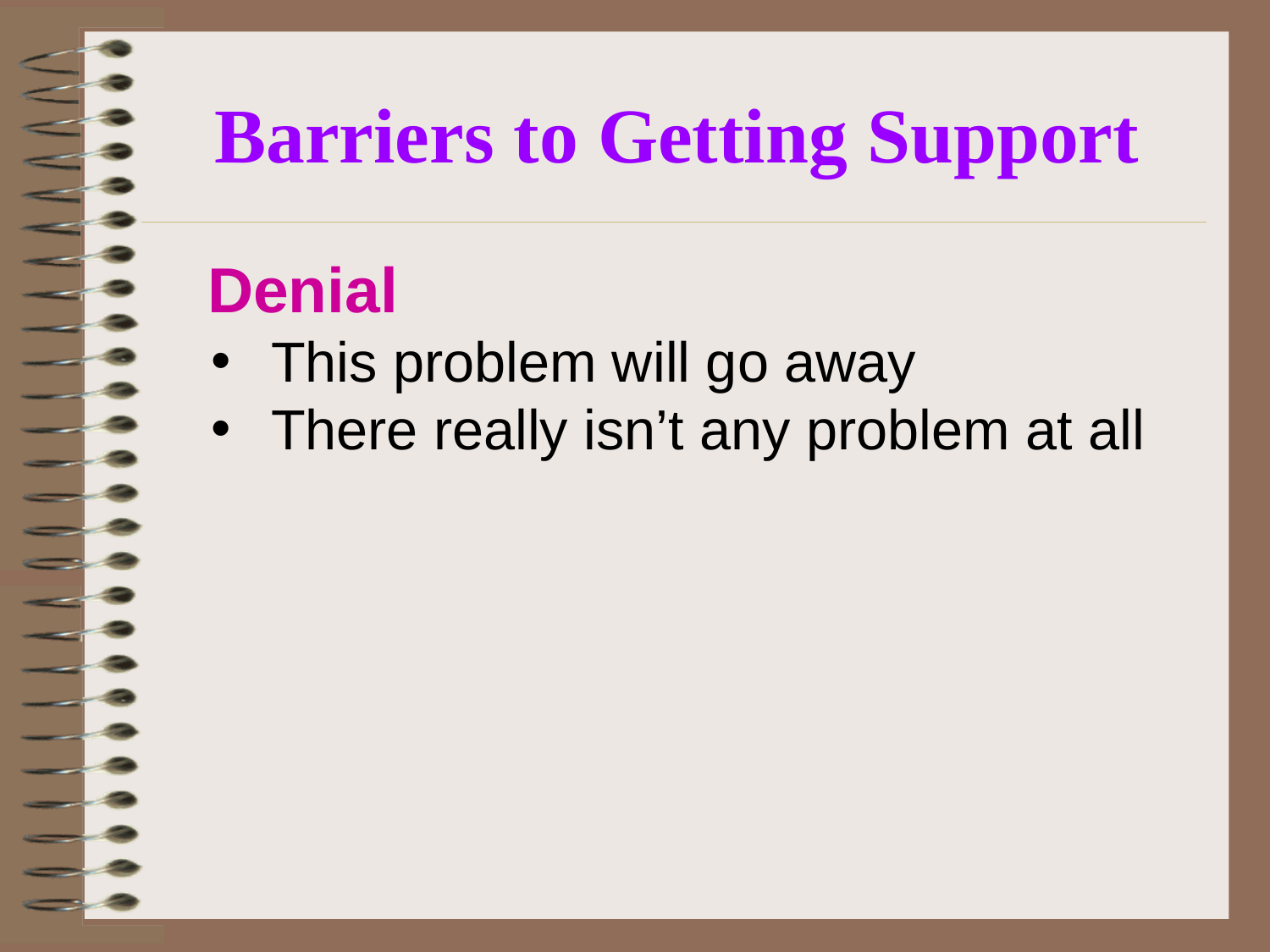

# Barriers to Getting Support
Denial
This problem will go away
There really isn’t any problem at all